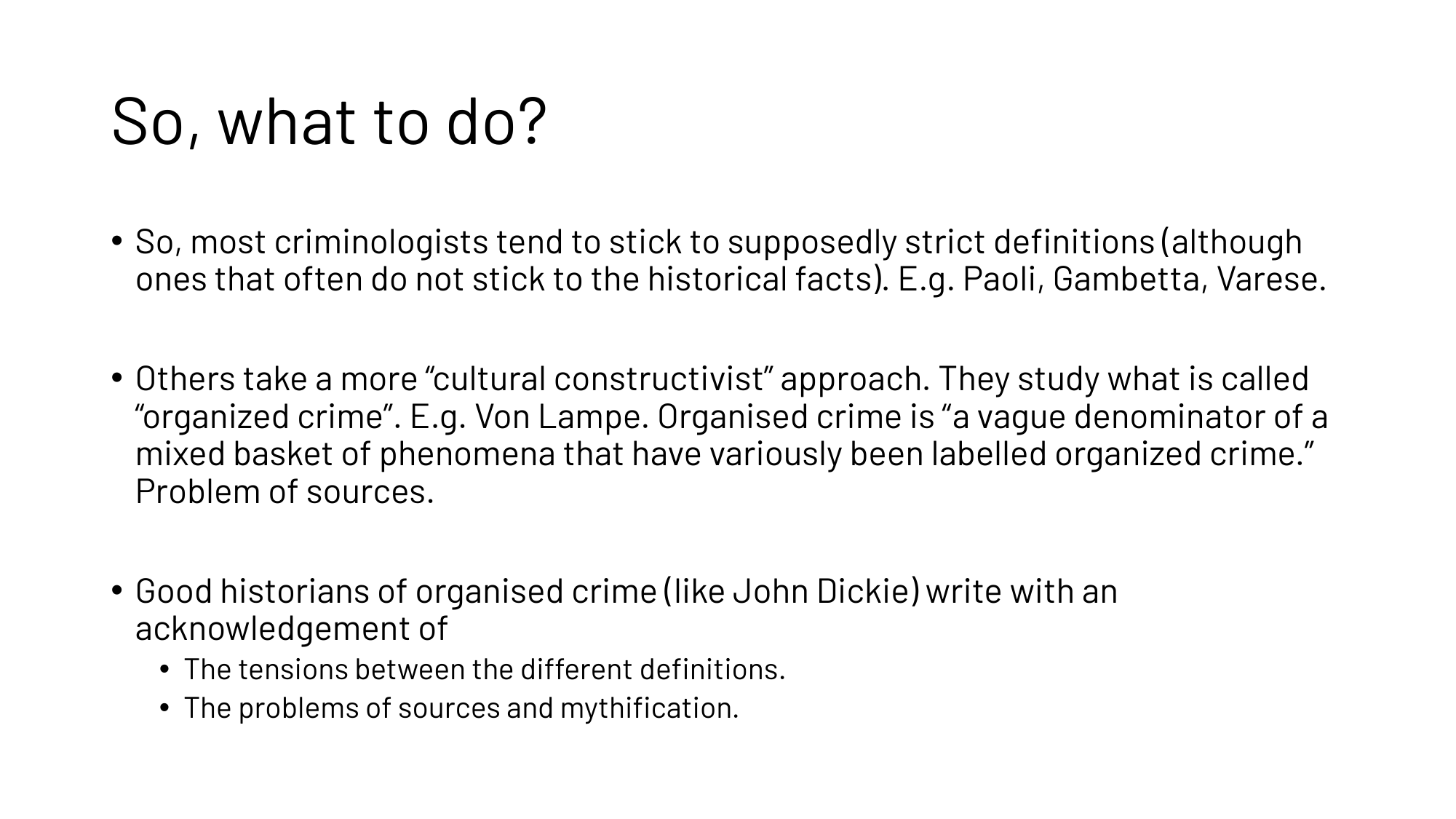

# So, what to do?
So, most criminologists tend to stick to supposedly strict definitions (although ones that often do not stick to the historical facts). E.g. Paoli, Gambetta, Varese.

Others take a more “cultural constructivist” approach. They study what is called “organized crime”. E.g. Von Lampe. Organised crime is “a vague denominator of a mixed basket of phenomena that have variously been labelled organized crime.” Problem of sources.

Good historians of organised crime (like John Dickie) write with an acknowledgement of
The tensions between the different definitions.
The problems of sources and mythification.